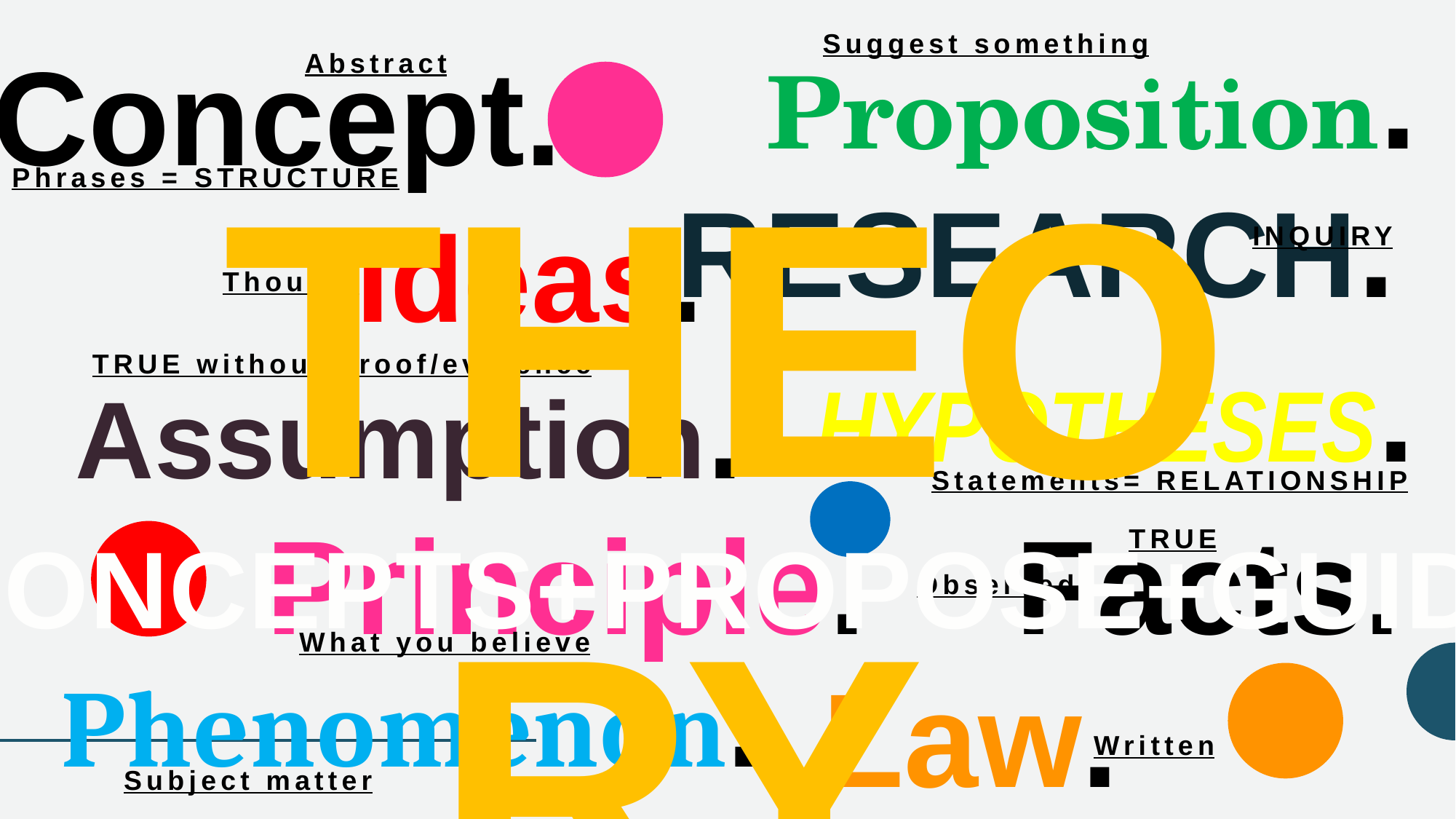

Proposition.
Suggest something
Concept.
Abstract

THEORY
Phrases = STRUCTURE
RESEARCH.
Ideas.
INQUIRY
Thought
HYPOTHESES.
Assumption.
TRUE without proof/evidence
Statements= RELATIONSHIP

Principle.
Facts.
CONCEPTS+PROPOSE+GUIDE
TRUE

Observed
What you believe
Phenomenon.
Law.

Written
Subject matter